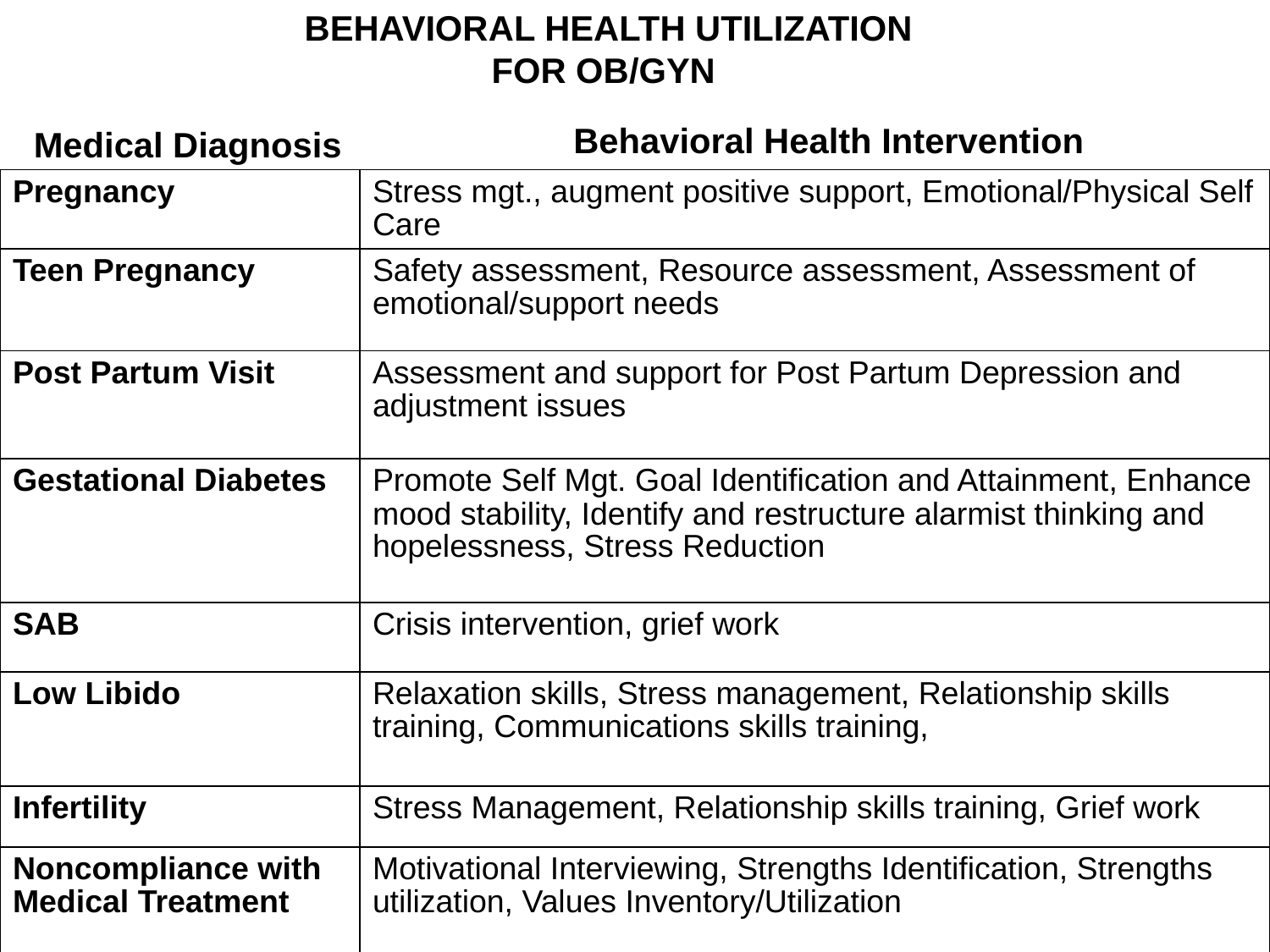

BEHAVIORAL HEALTH UTILIZATION
FOR OB/GYN
Behavioral Health Intervention
Medical Diagnosis
| Pregnancy | Stress mgt., augment positive support, Emotional/Physical Self Care |
| --- | --- |
| Teen Pregnancy | Safety assessment, Resource assessment, Assessment of emotional/support needs |
| Post Partum Visit | Assessment and support for Post Partum Depression and adjustment issues |
| Gestational Diabetes | Promote Self Mgt. Goal Identification and Attainment, Enhance mood stability, Identify and restructure alarmist thinking and hopelessness, Stress Reduction |
| SAB | Crisis intervention, grief work |
| Low Libido | Relaxation skills, Stress management, Relationship skills training, Communications skills training, |
| Infertility | Stress Management, Relationship skills training, Grief work |
| Noncompliance with Medical Treatment | Motivational Interviewing, Strengths Identification, Strengths utilization, Values Inventory/Utilization |